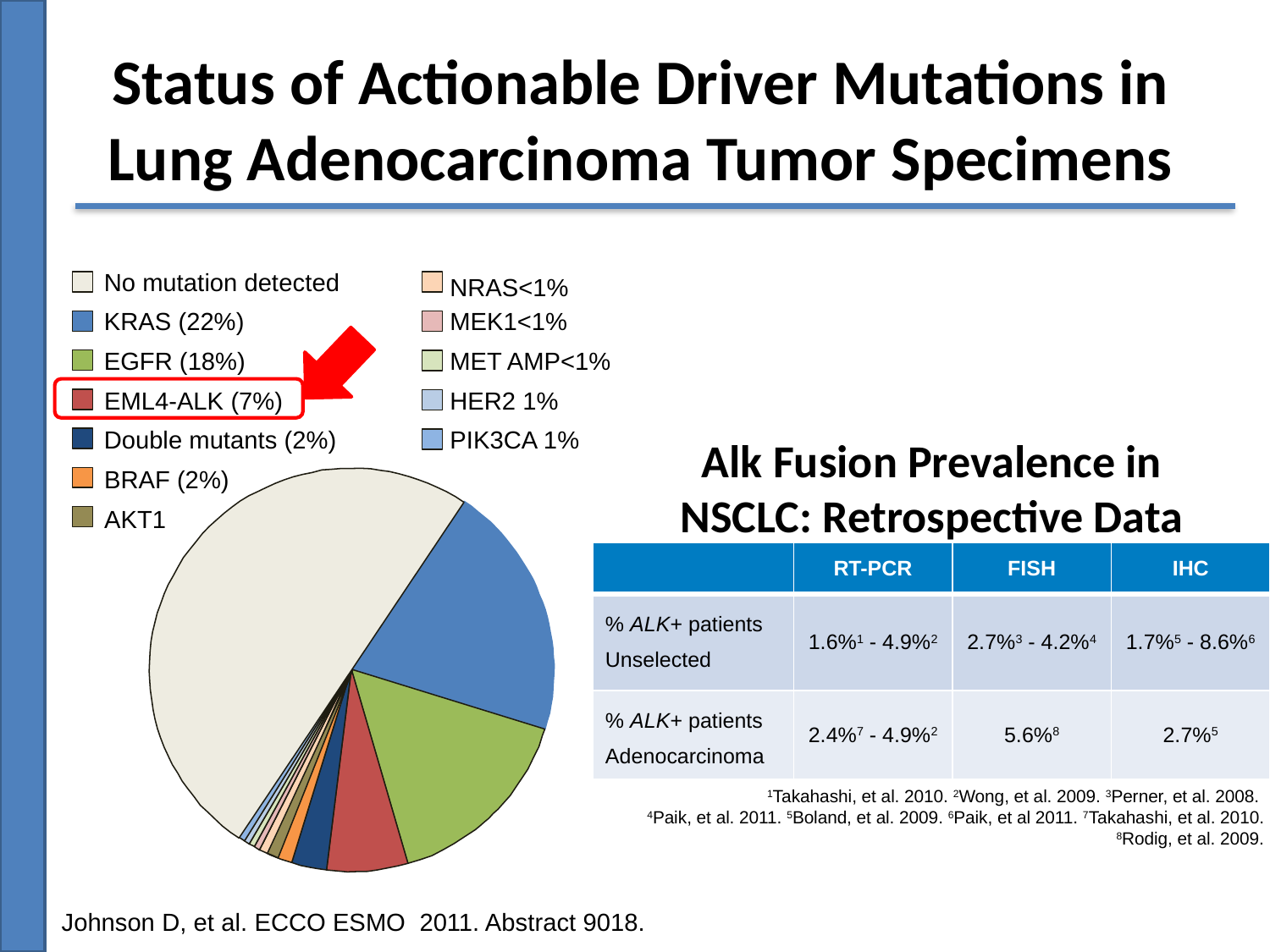

# Status of Actionable Driver Mutations in Lung Adenocarcinoma Tumor Specimens
No mutation detected
NRAS<1%

KRAS (22%)
MEK1<1%

EGFR (18%)
MET AMP<1%

EML4-ALK (7%)
HER2 1%

Double mutants (2%)
PIK3CA 1%
Alk Fusion Prevalence in NSCLC: Retrospective Data

BRAF (2%)

AKT1

|  | RT-PCR | FISH | IHC |
| --- | --- | --- | --- |
| % ALK+ patients Unselected | 1.6%1 - 4.9%2 | 2.7%3 - 4.2%4 | 1.7%5 - 8.6%6 |
| % ALK+ patients Adenocarcinoma | 2.4%7 - 4.9%2 | 5.6%8 | 2.7%5 |
1Takahashi, et al. 2010. 2Wong, et al. 2009. 3Perner, et al. 2008.
4Paik, et al. 2011. 5Boland, et al. 2009. 6Paik, et al 2011. 7Takahashi, et al. 2010.
 8Rodig, et al. 2009.
Johnson D, et al. ECCO ESMO  2011. Abstract 9018.